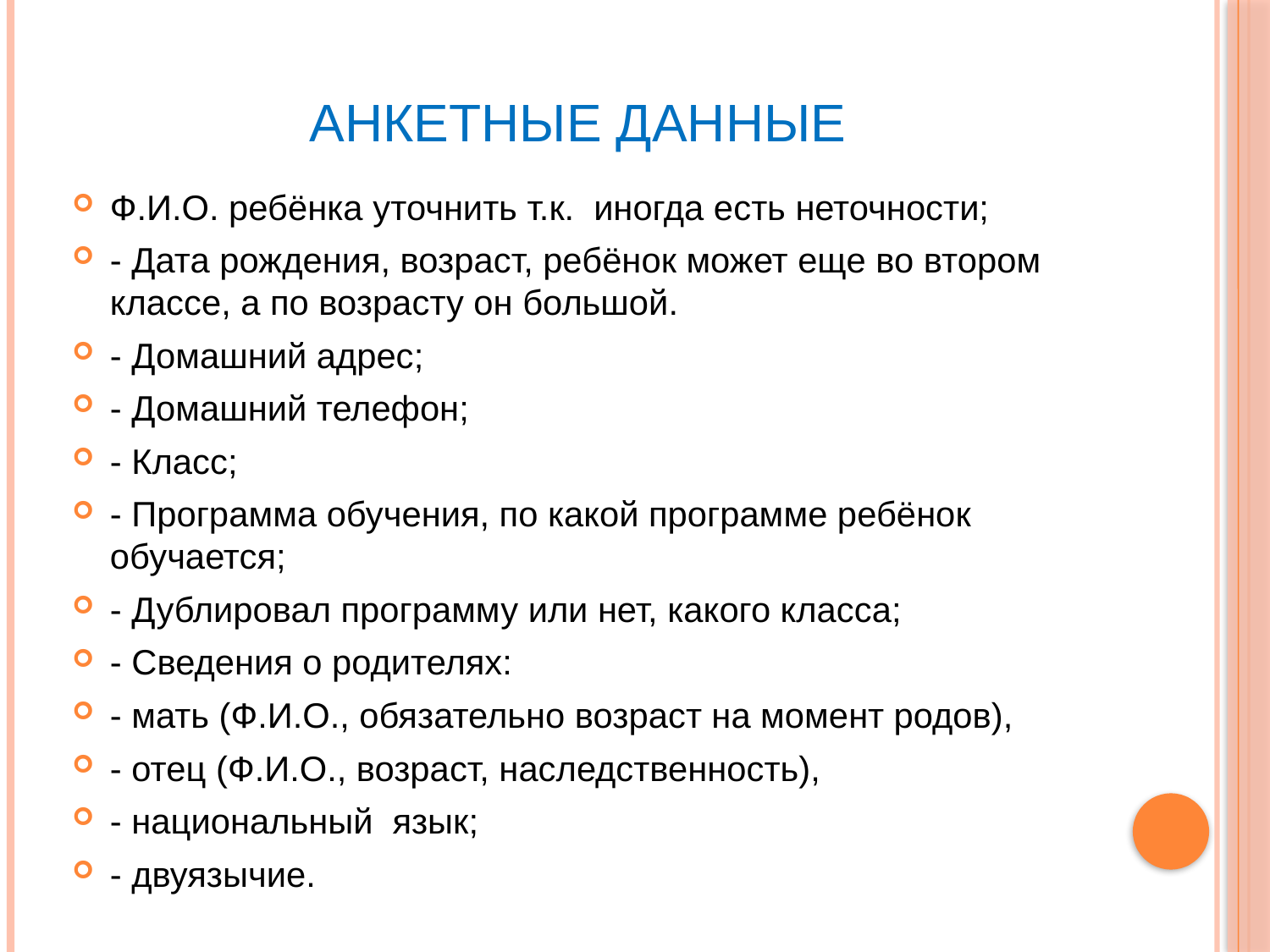

# Анкетные данные
Ф.И.О. ребёнка уточнить т.к.  иногда есть неточности;
- Дата рождения, возраст, ребёнок может еще во втором классе, а по возрасту он большой.
- Домашний адрес;
- Домашний телефон;
- Класс;
- Программа обучения, по какой программе ребёнок обучается;
- Дублировал программу или нет, какого класса;
- Сведения о родителях:
- мать (Ф.И.О., обязательно возраст на момент родов),
- отец (Ф.И.О., возраст, наследственность),
- национальный  язык;
- двуязычие.